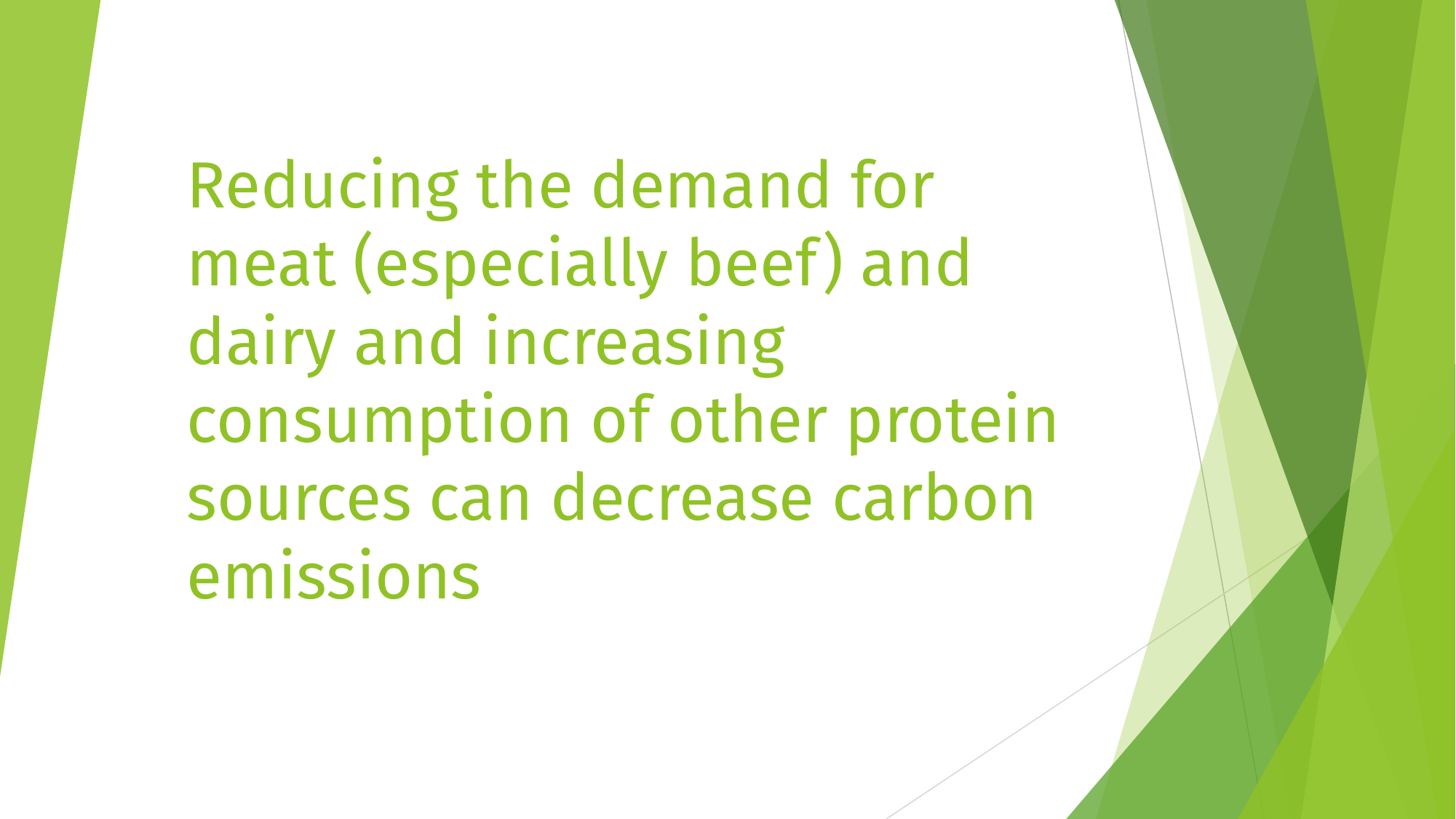

# Reducing the demand for meat (especially beef) and dairy and increasing consumption of other protein sources can decrease carbon emissions